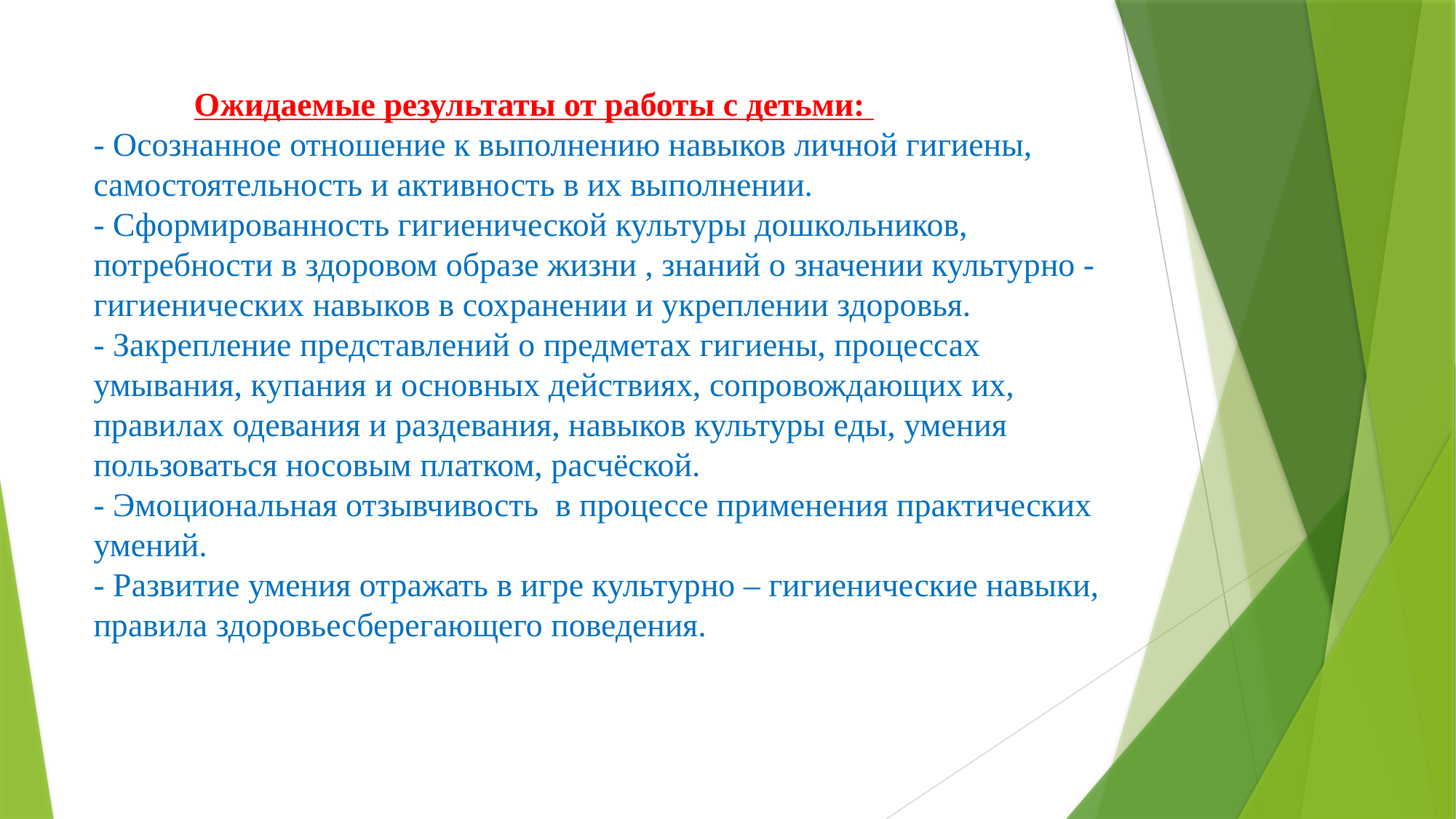

# Ожидаемые результаты от работы с детьми: - Осознанное отношение к выполнению навыков личной гигиены, самостоятельность и активность в их выполнении. - Сформированность гигиенической культуры дошкольников, потребности в здоровом образе жизни , знаний о значении культурно - гигиенических навыков в сохранении и укреплении здоровья. - Закрепление представлений о предметах гигиены, процессах умывания, купания и основных действиях, сопровождающих их, правилах одевания и раздевания, навыков культуры еды, умения пользоваться носовым платком, расчёской. - Эмоциональная отзывчивость  в процессе применения практических умений. - Развитие умения отражать в игре культурно – гигиенические навыки, правила здоровьесберегающего поведения.